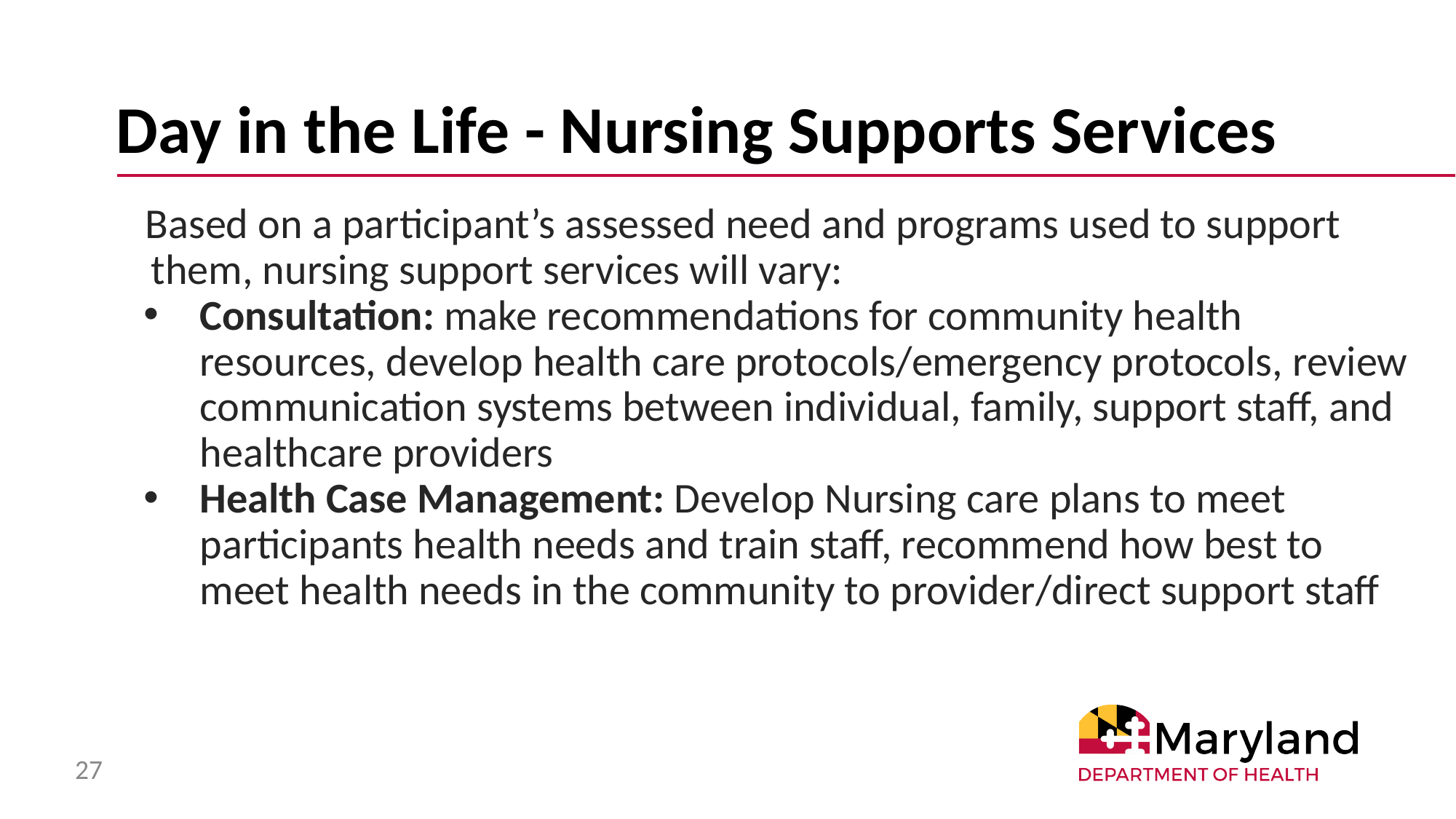

Initial nursing assessment allows the Nurse to:
Evaluate whether health needs require performance of nursing tasks (including medication administration) and
Whether those tasks can be delegated in accordance with MBON regulations or
If tasks are exempt from delegation in accordance with MBON regulations
# Day in the Life - Nursing Supports Services
Based on a participant’s assessed need and programs used to support them, nursing support services will vary:
Consultation: make recommendations for community health resources, develop health care protocols/emergency protocols, review communication systems between individual, family, support staff, and healthcare providers
Health Case Management: Develop Nursing care plans to meet participants health needs and train staff, recommend how best to meet health needs in the community to provider/direct support staff
27